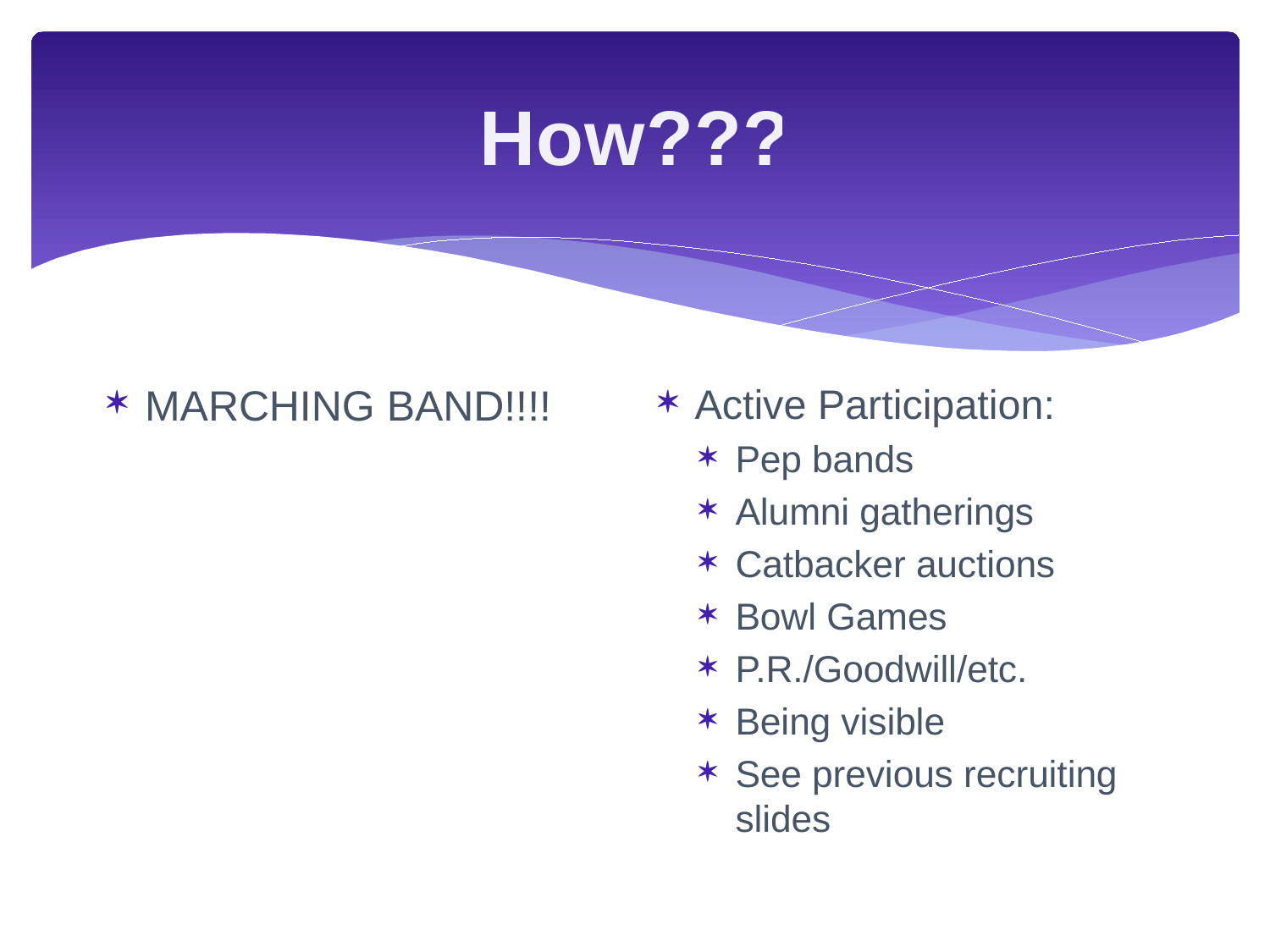

# How???
MARCHING BAND!!!!
Active Participation:
Pep bands
Alumni gatherings
Catbacker auctions
Bowl Games
P.R./Goodwill/etc.
Being visible
See previous recruiting slides